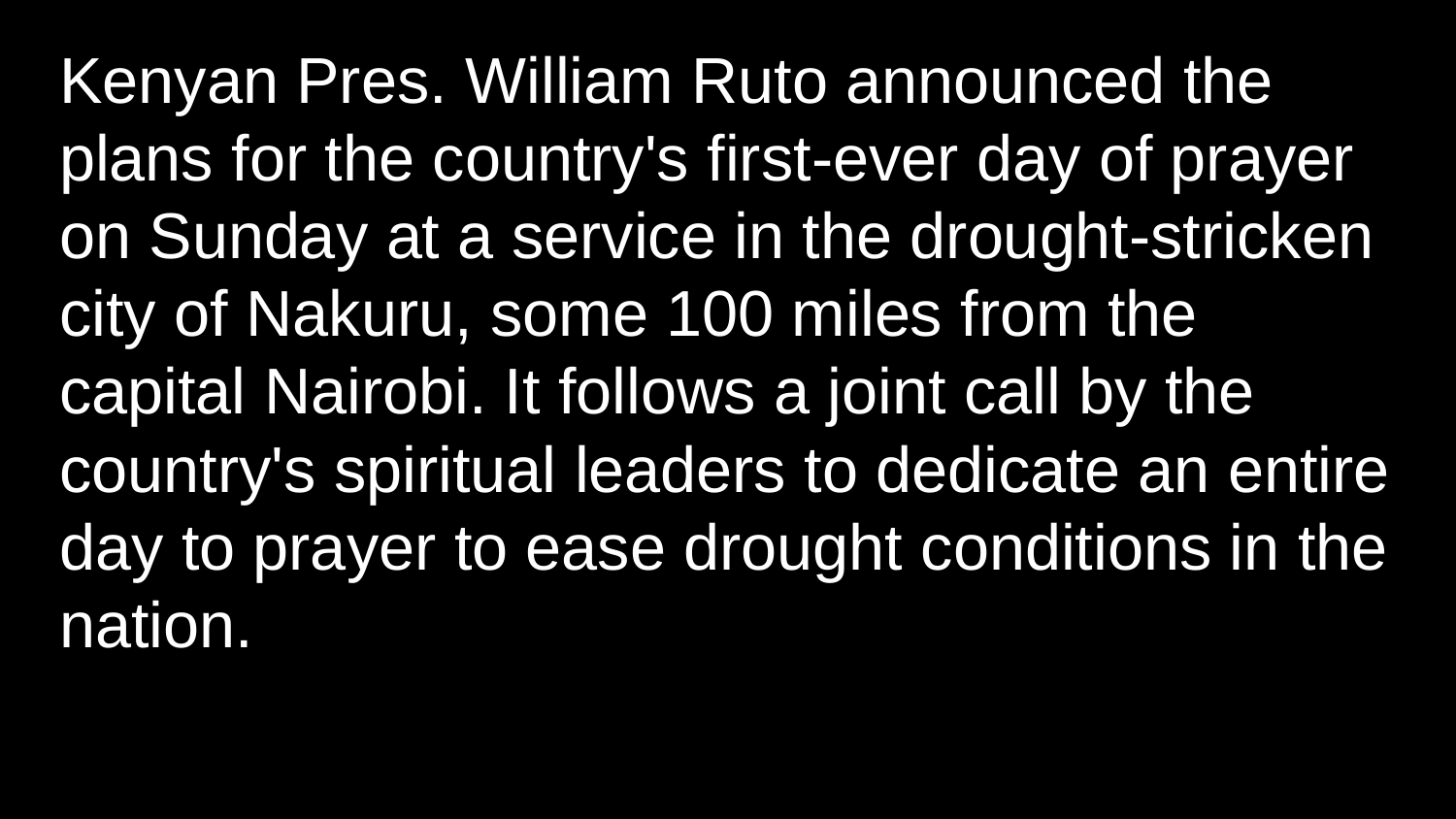

Kenyan Pres. William Ruto announced the plans for the country's first-ever day of prayer on Sunday at a service in the drought-stricken city of Nakuru, some 100 miles from the capital Nairobi. It follows a joint call by the country's spiritual leaders to dedicate an entire day to prayer to ease drought conditions in the nation.